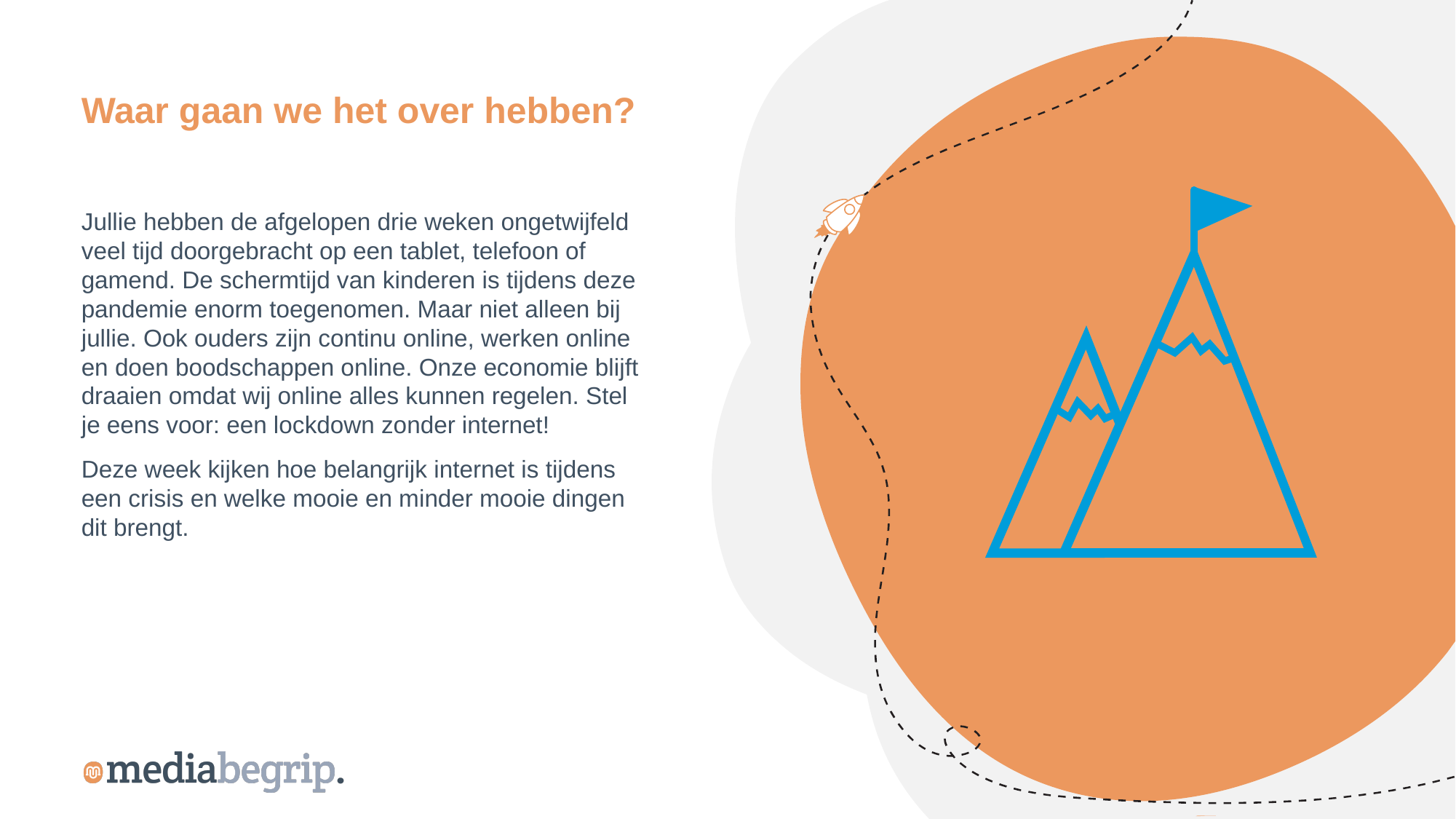

Waar gaan we het over hebben?

Jullie hebben de afgelopen drie weken ongetwijfeld veel tijd doorgebracht op een tablet, telefoon of gamend. De schermtijd van kinderen is tijdens deze pandemie enorm toegenomen. Maar niet alleen bij jullie. Ook ouders zijn continu online, werken online en doen boodschappen online. Onze economie blijft draaien omdat wij online alles kunnen regelen. Stel je eens voor: een lockdown zonder internet!
Deze week kijken hoe belangrijk internet is tijdens een crisis en welke mooie en minder mooie dingen dit brengt.